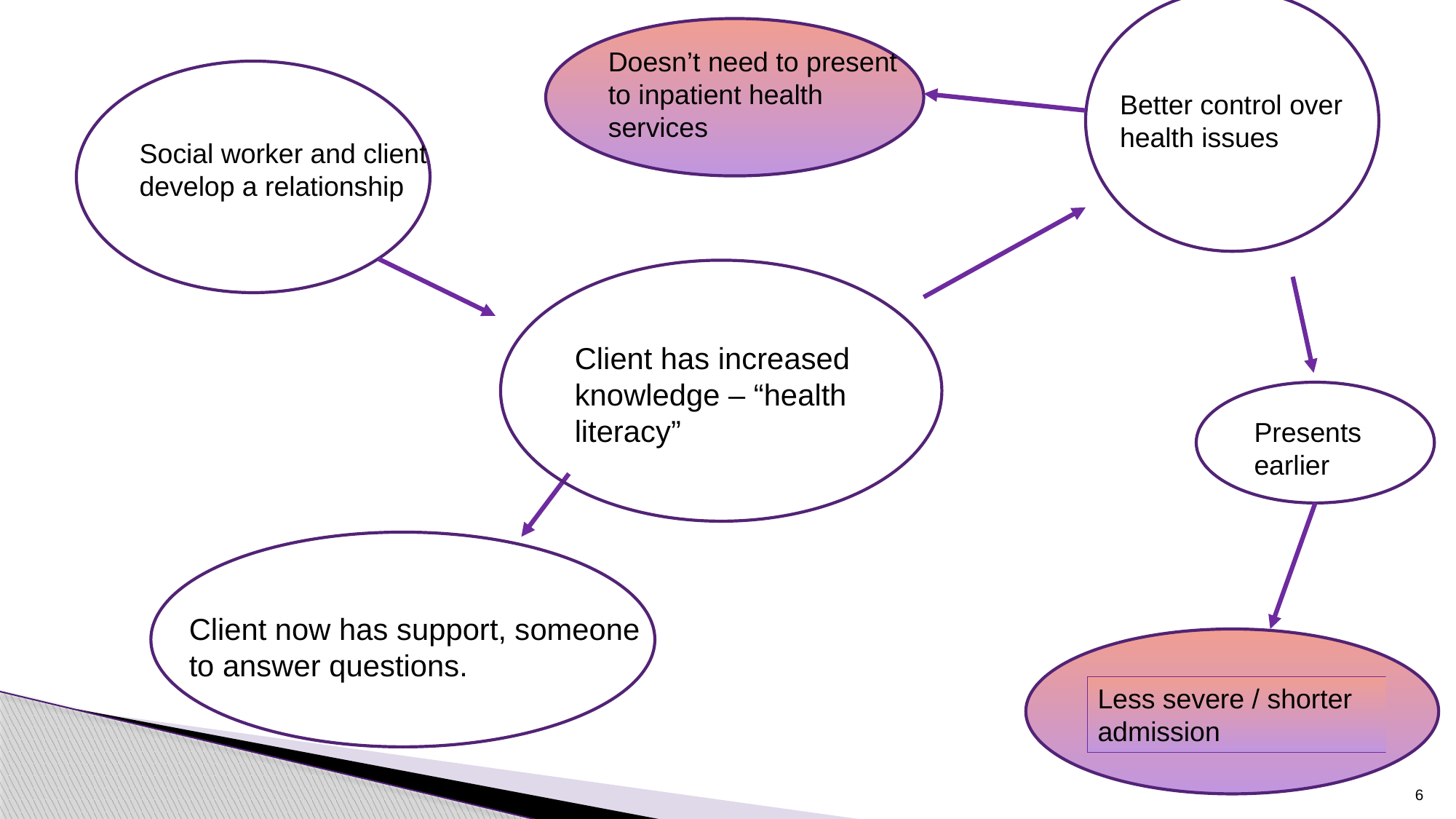

Better control over health issues

Doesn’t need to present to inpatient health services

Social worker and client develop a relationship

Client has increased knowledge – “health literacy”

Presents earlier

Client now has support, someone to answer questions.

Less severe / shorter admission
6